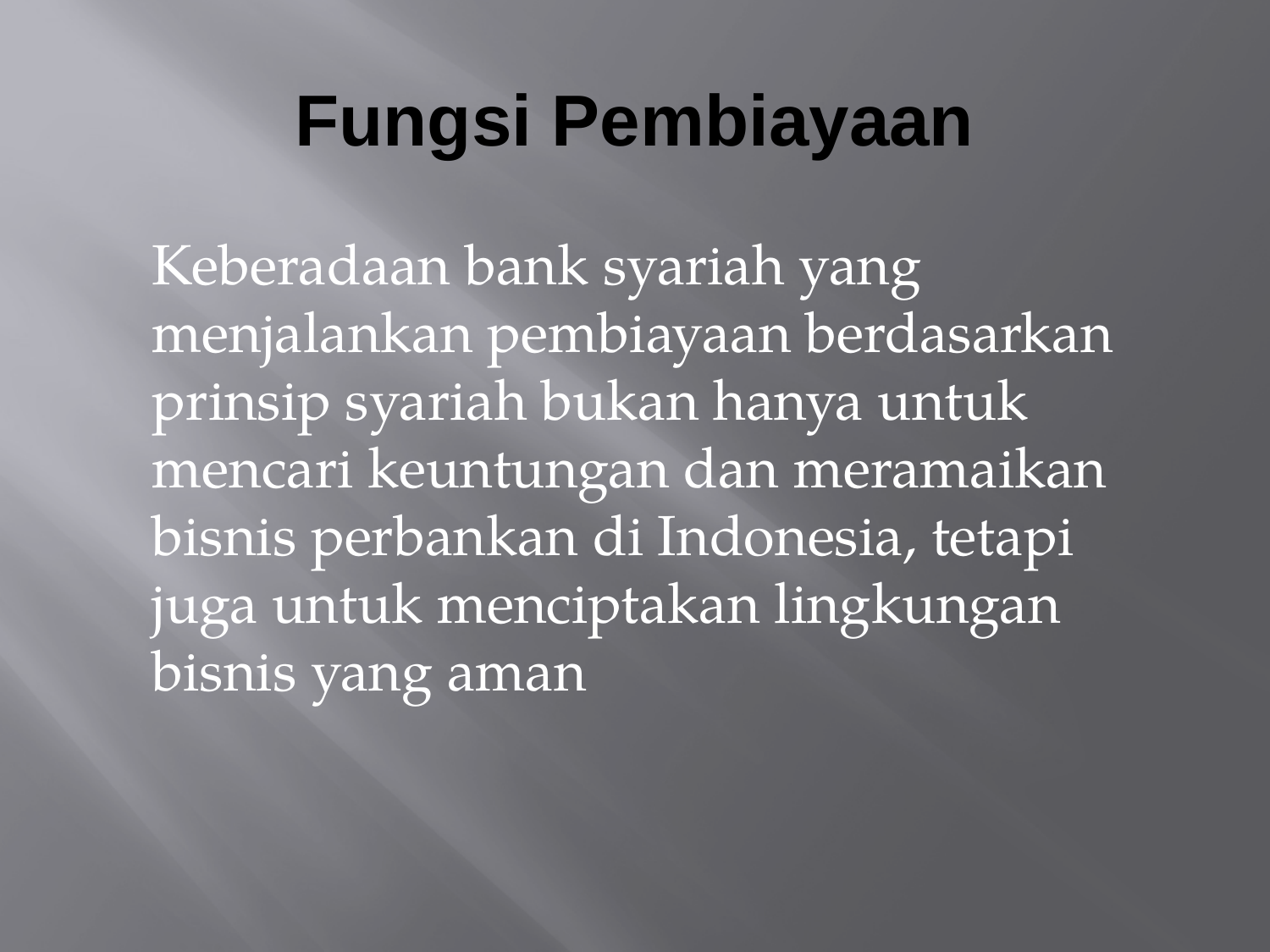

# Fungsi Pembiayaan
	Keberadaan bank syariah yang menjalankan pembiayaan berdasarkan prinsip syariah bukan hanya untuk mencari keuntungan dan meramaikan bisnis perbankan di Indonesia, tetapi juga untuk menciptakan lingkungan bisnis yang aman